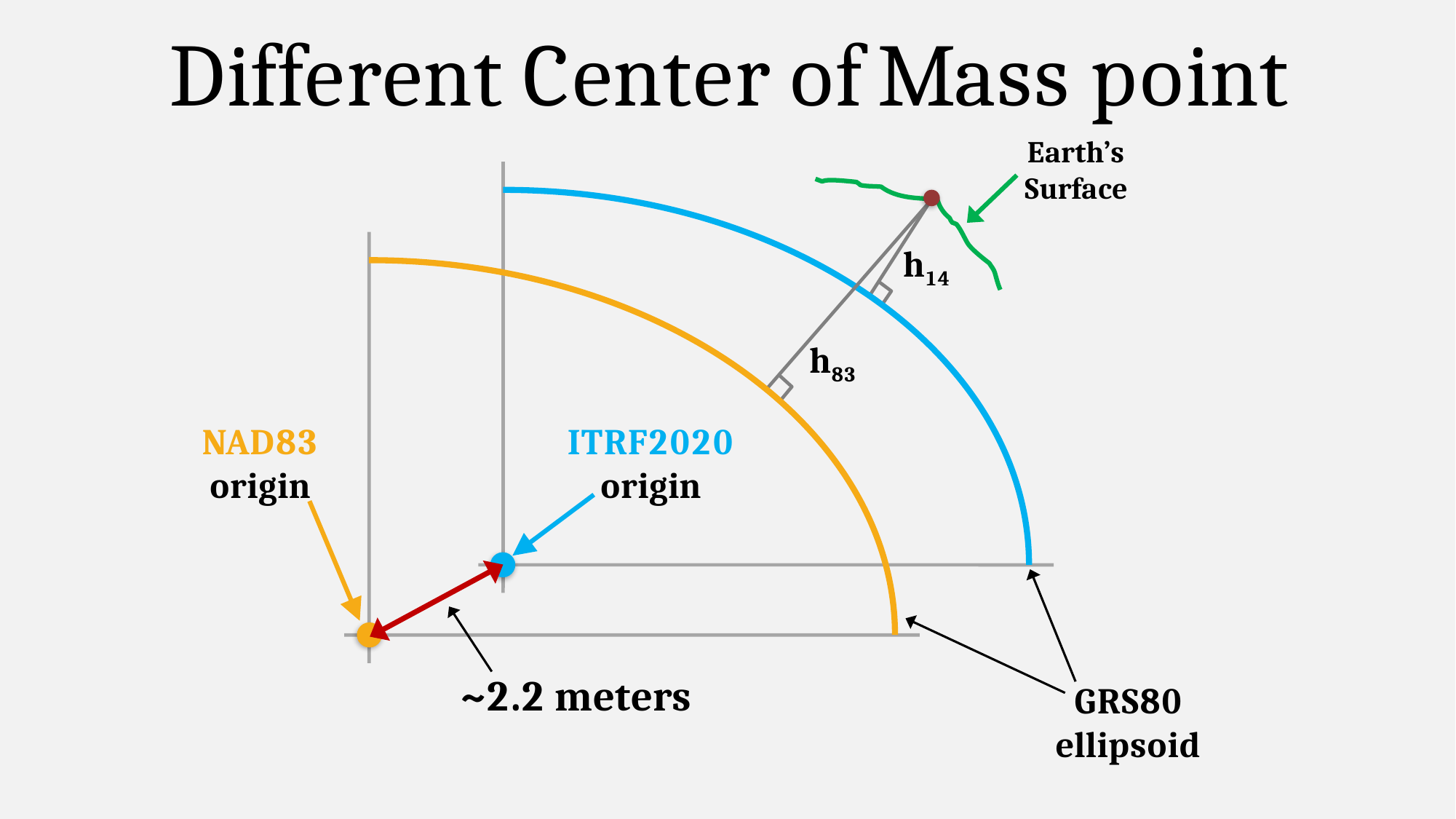

Different Center of Mass point
Earth’s
Surface

h14

h83

ITRF2020
origin
NAD83
origin

~2.2 meters
GRS80
ellipsoid